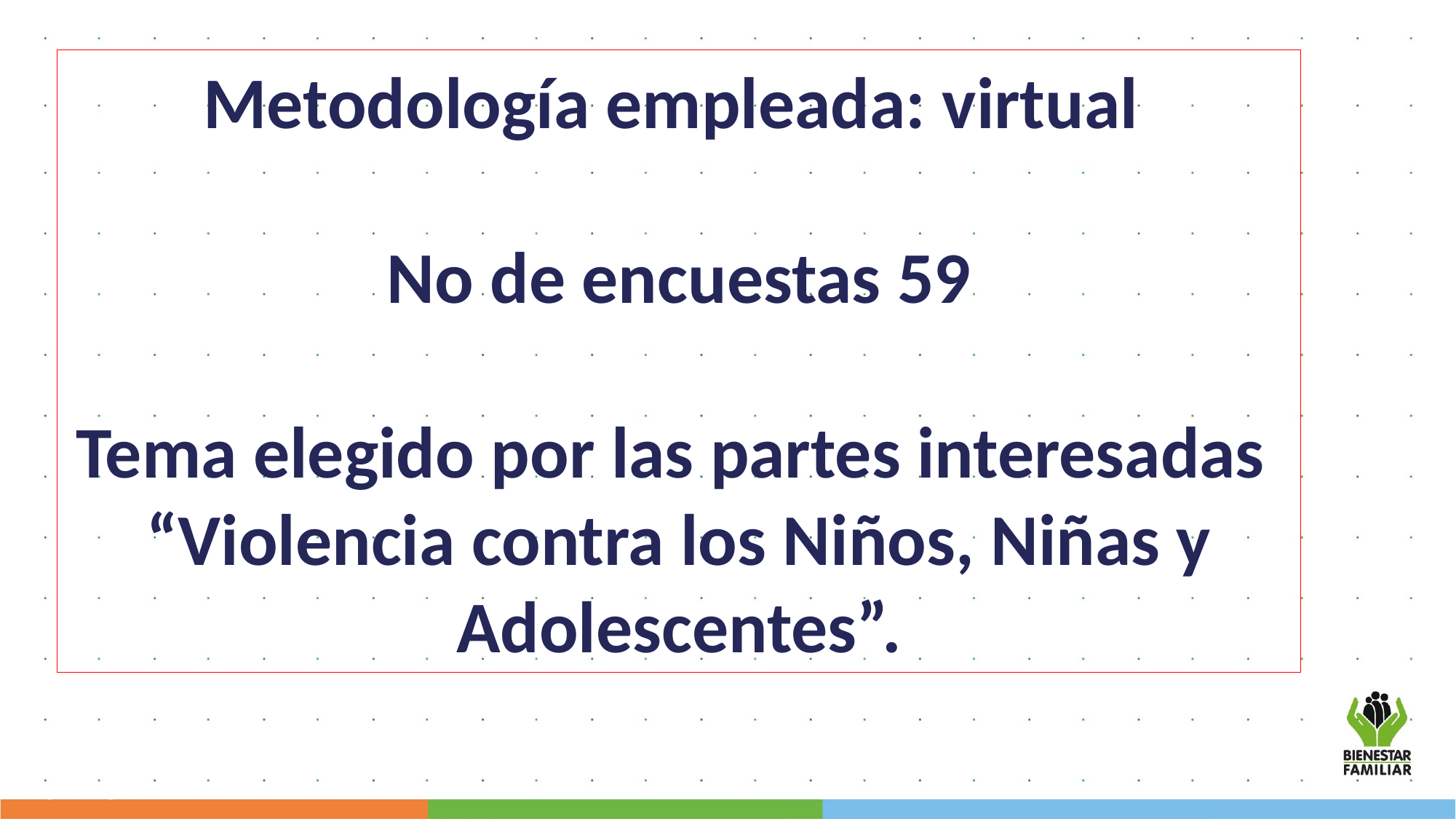

Metodología empleada: virtual
No de encuestas 59

Tema elegido por las partes interesadas
“Violencia contra los Niños, Niñas y Adolescentes”.
PÚBLICA